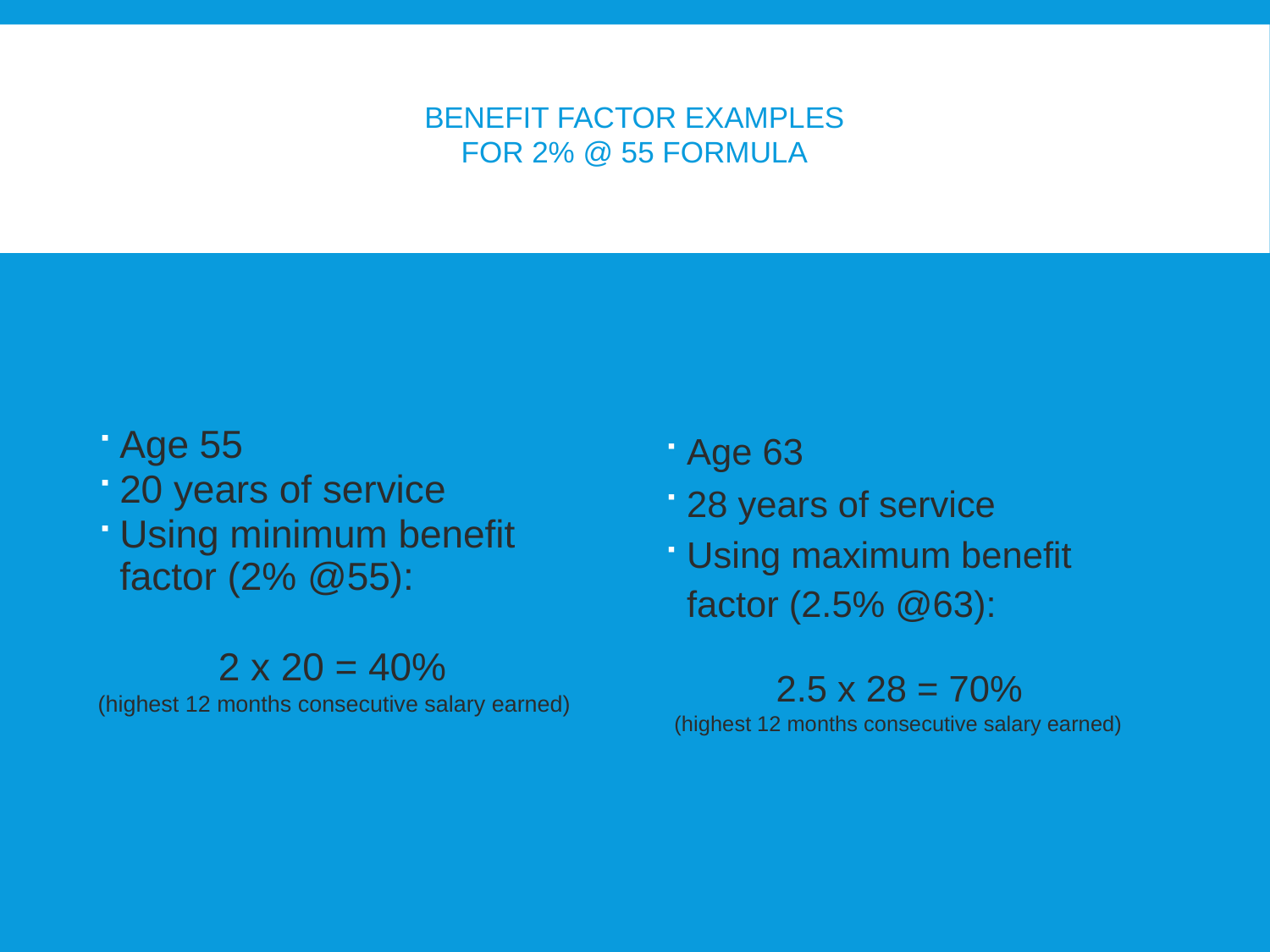

# Benefit Factor Examples for 2% @ 55 formula
Age 55
20 years of service
Using minimum benefit factor (2% @55):

2 x 20 = 40%
(highest 12 months consecutive salary earned)
Age 63
28 years of service
Using maximum benefit factor (2.5% @63):

2.5 x 28 = 70%
(highest 12 months consecutive salary earned)